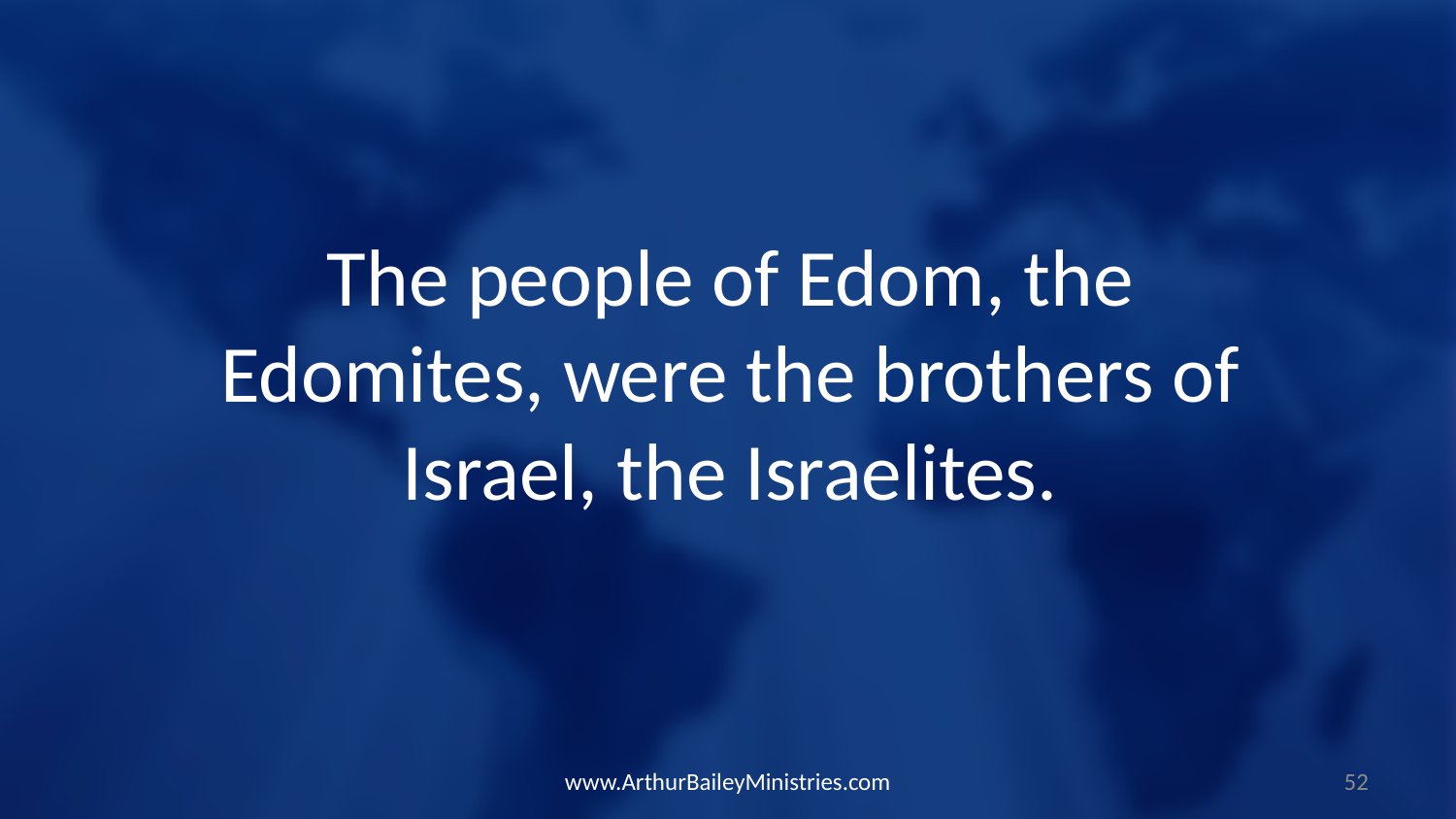

The people of Edom, the Edomites, were the brothers of Israel, the Israelites.

www.ArthurBaileyMinistries.com
52